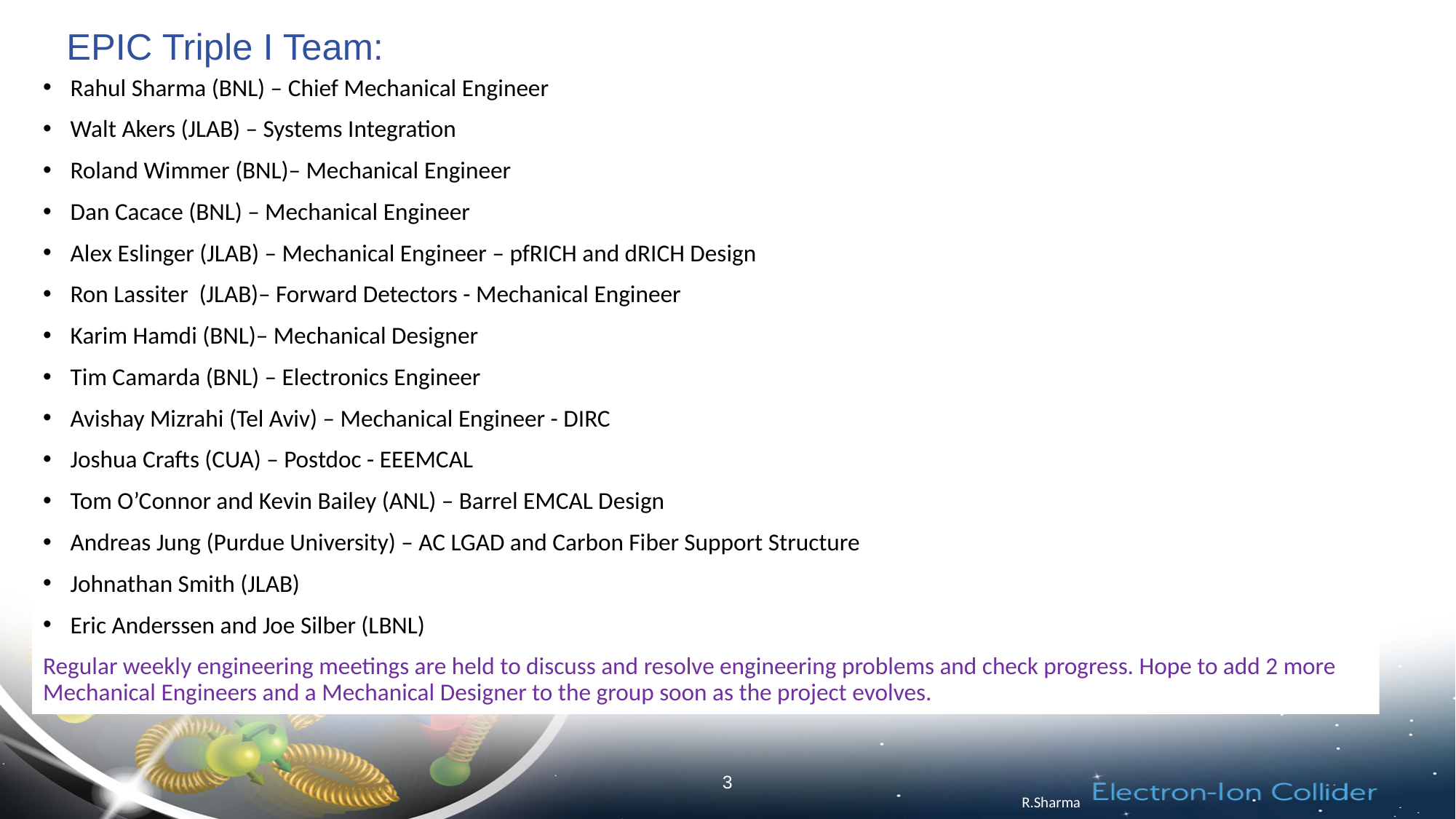

# EPIC Triple I Team:
Rahul Sharma (BNL) – Chief Mechanical Engineer
Walt Akers (JLAB) – Systems Integration
Roland Wimmer (BNL)– Mechanical Engineer
Dan Cacace (BNL) – Mechanical Engineer
Alex Eslinger (JLAB) – Mechanical Engineer – pfRICH and dRICH Design
Ron Lassiter  (JLAB)– Forward Detectors - Mechanical Engineer
Karim Hamdi (BNL)– Mechanical Designer
Tim Camarda (BNL) – Electronics Engineer
Avishay Mizrahi (Tel Aviv) – Mechanical Engineer - DIRC
Joshua Crafts (CUA) – Postdoc - EEEMCAL
Tom O’Connor and Kevin Bailey (ANL) – Barrel EMCAL Design
Andreas Jung (Purdue University) – AC LGAD and Carbon Fiber Support Structure
Johnathan Smith (JLAB)
Eric Anderssen and Joe Silber (LBNL)
Regular weekly engineering meetings are held to discuss and resolve engineering problems and check progress. Hope to add 2 more Mechanical Engineers and a Mechanical Designer to the group soon as the project evolves.
3
R.Sharma